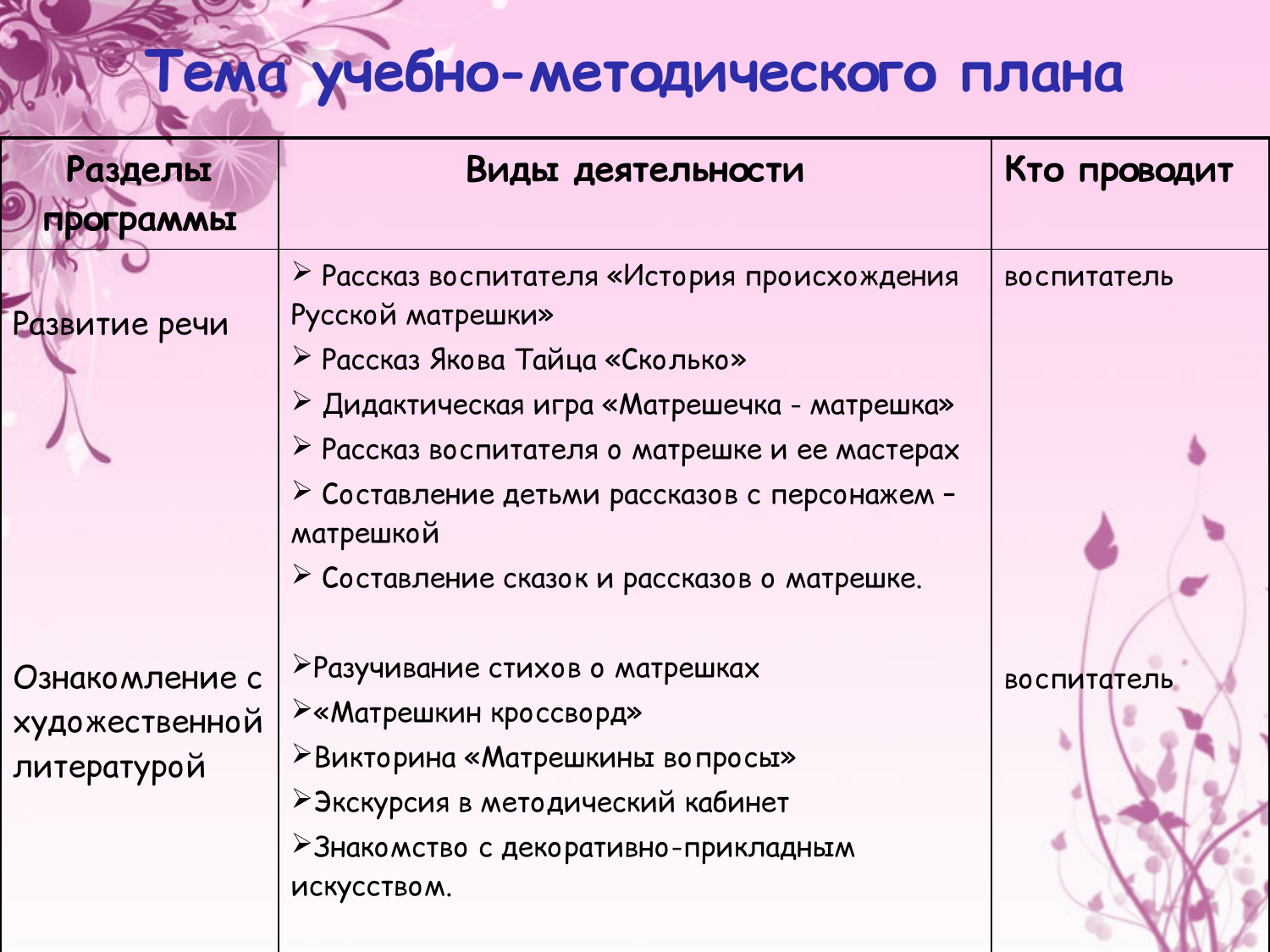

# Тема учебно-методического плана
| Разделы программы | Виды деятельности | Кто проводит |
| --- | --- | --- |
| Развитие речи Ознакомление с художественной литературой | Рассказ воспитателя «История происхождения Русской матрешки» Рассказ Якова Тайца «Сколько» Дидактическая игра «Матрешечка - матрешка» Рассказ воспитателя о матрешке и ее мастерах Составление детьми рассказов с персонажем – матрешкой Составление сказок и рассказов о матрешке. Разучивание стихов о матрешках «Матрешкин кроссворд» Викторина «Матрешкины вопросы» Экскурсия в методический кабинет Знакомство с декоративно-прикладным искусством. | воспитатель воспитатель |